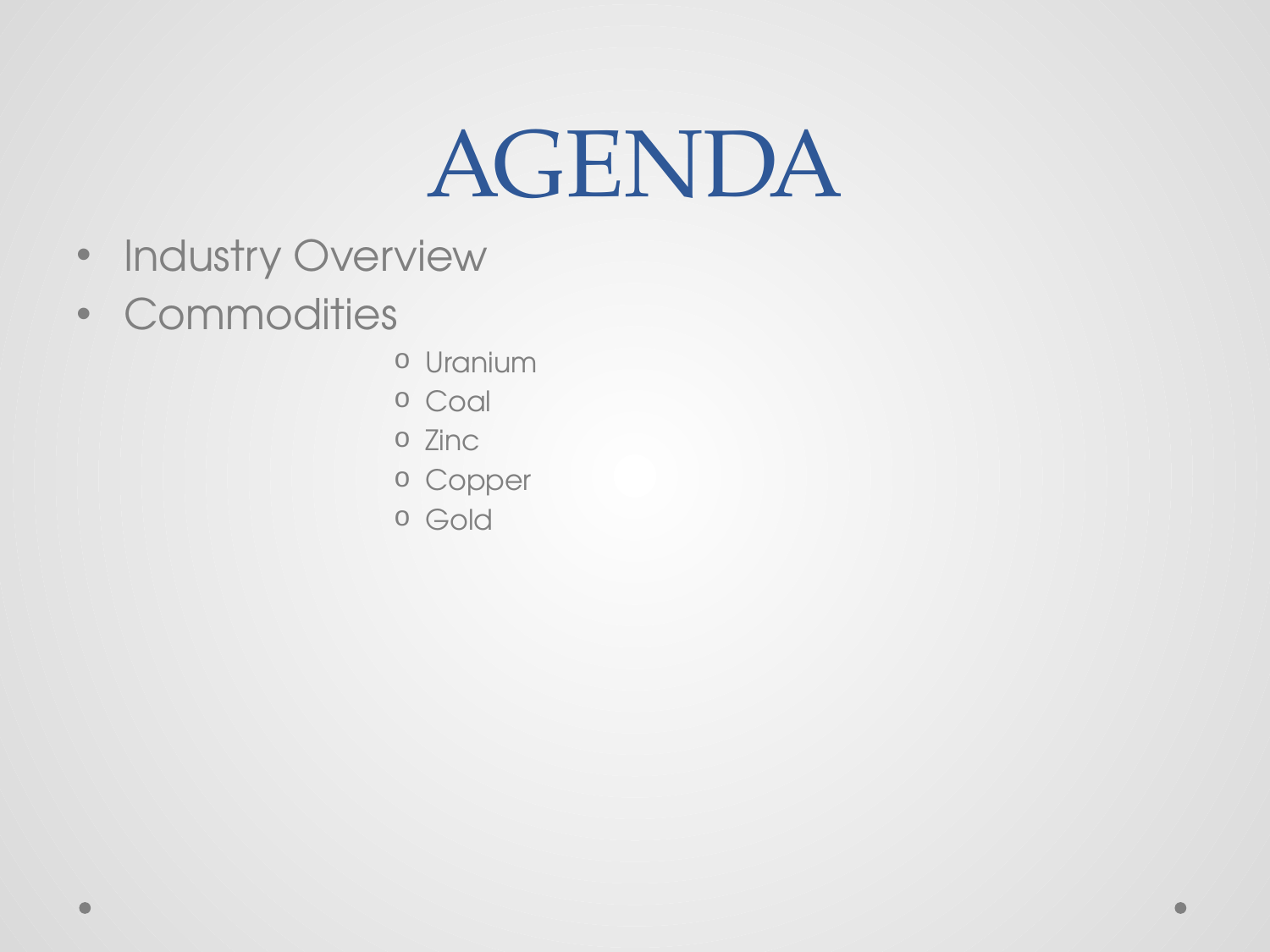

# AGENDA
Industry Overview
Commodities
Uranium
Coal
Zinc
Copper
Gold